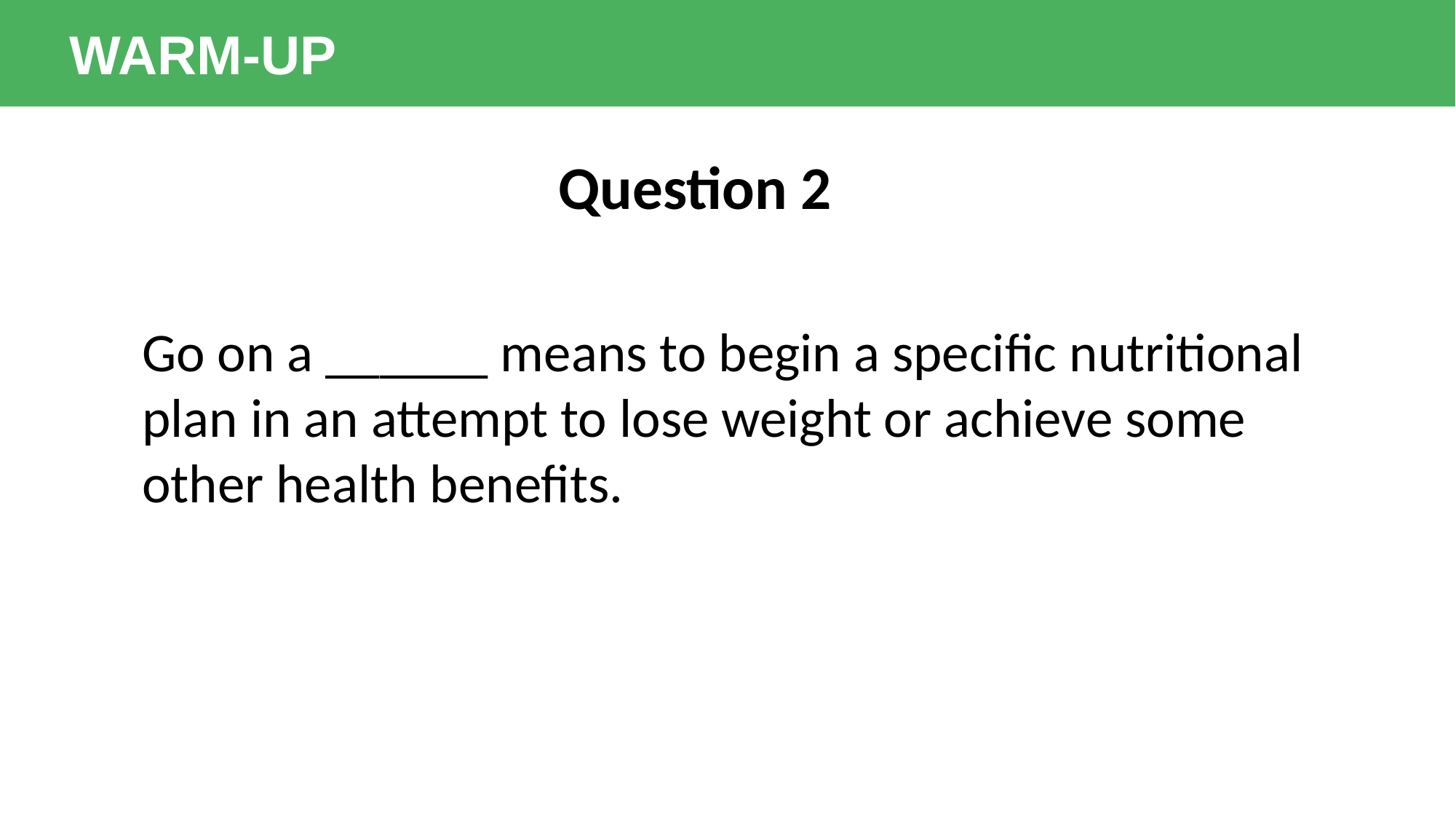

WARM-UP
Question 2
Go on a ______ means to begin a specific nutritional plan in an attempt to lose weight or achieve some other health benefits.